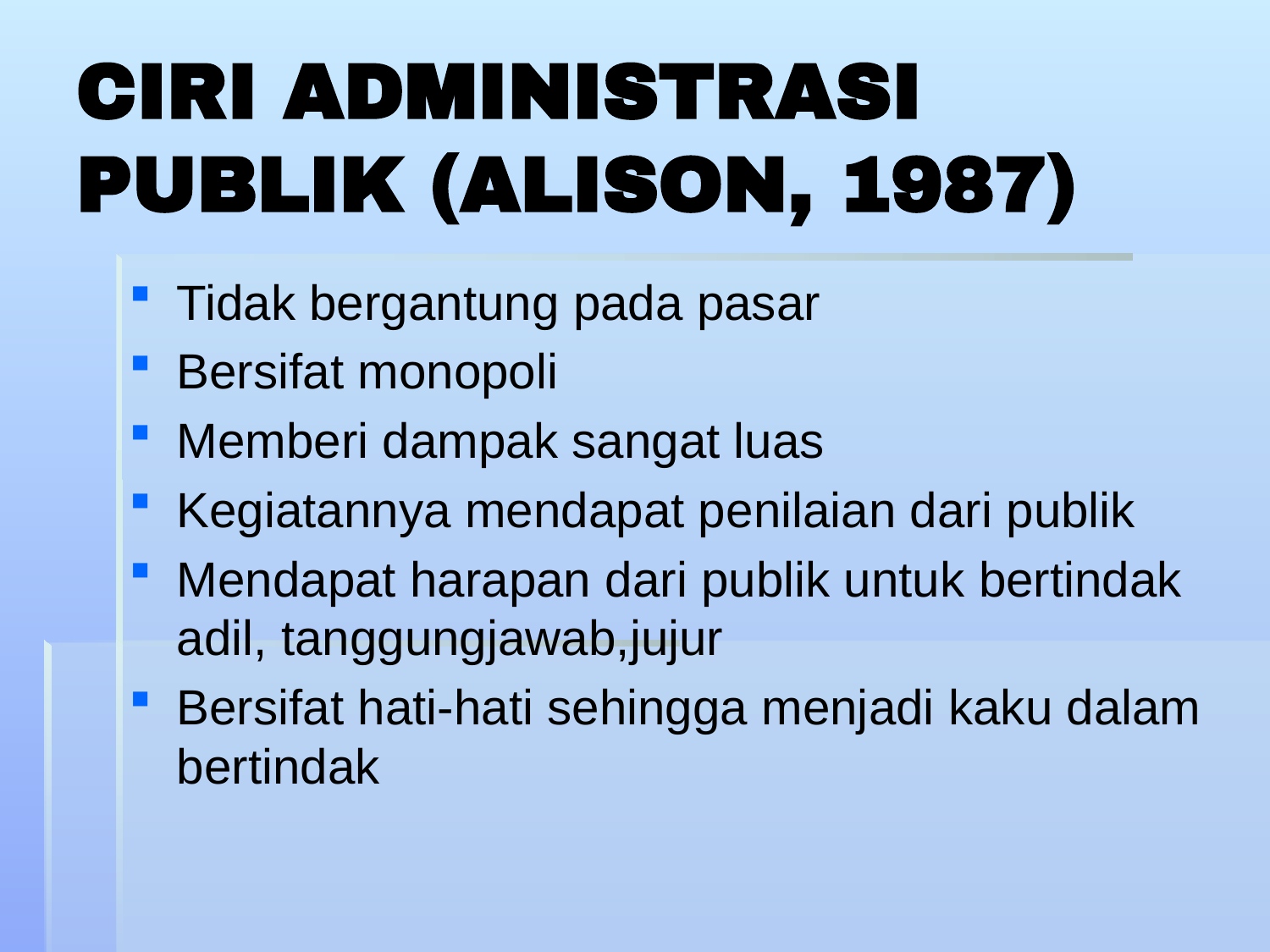

# CIRI ADMINISTRASI PUBLIK (ALISON, 1987)
Tidak bergantung pada pasar
Bersifat monopoli
Memberi dampak sangat luas
Kegiatannya mendapat penilaian dari publik
Mendapat harapan dari publik untuk bertindak adil, tanggungjawab,jujur
Bersifat hati-hati sehingga menjadi kaku dalam bertindak